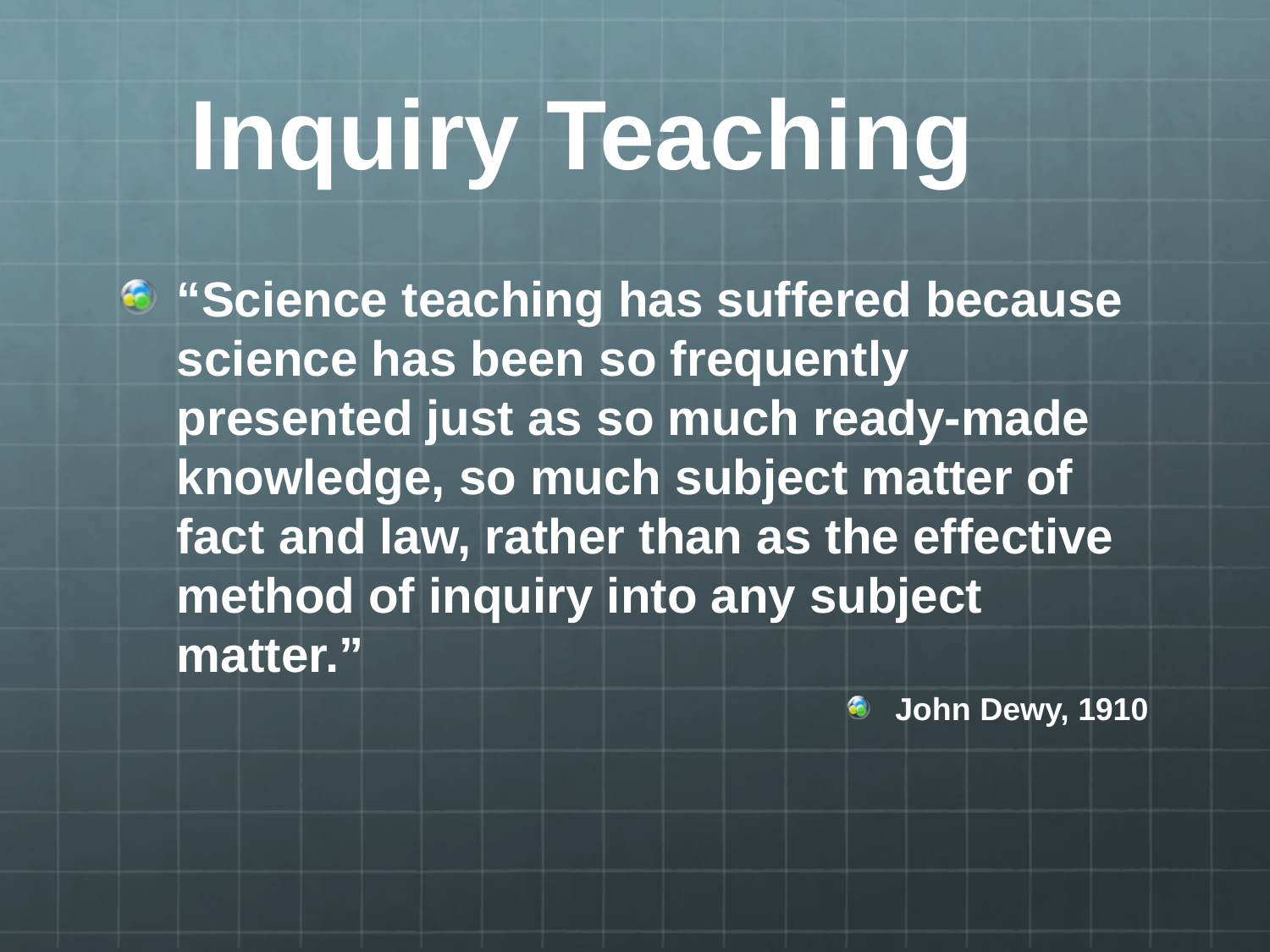

# Inquiry Teaching
“Science teaching has suffered because science has been so frequently presented just as so much ready-made knowledge, so much subject matter of fact and law, rather than as the effective method of inquiry into any subject matter.”
John Dewy, 1910